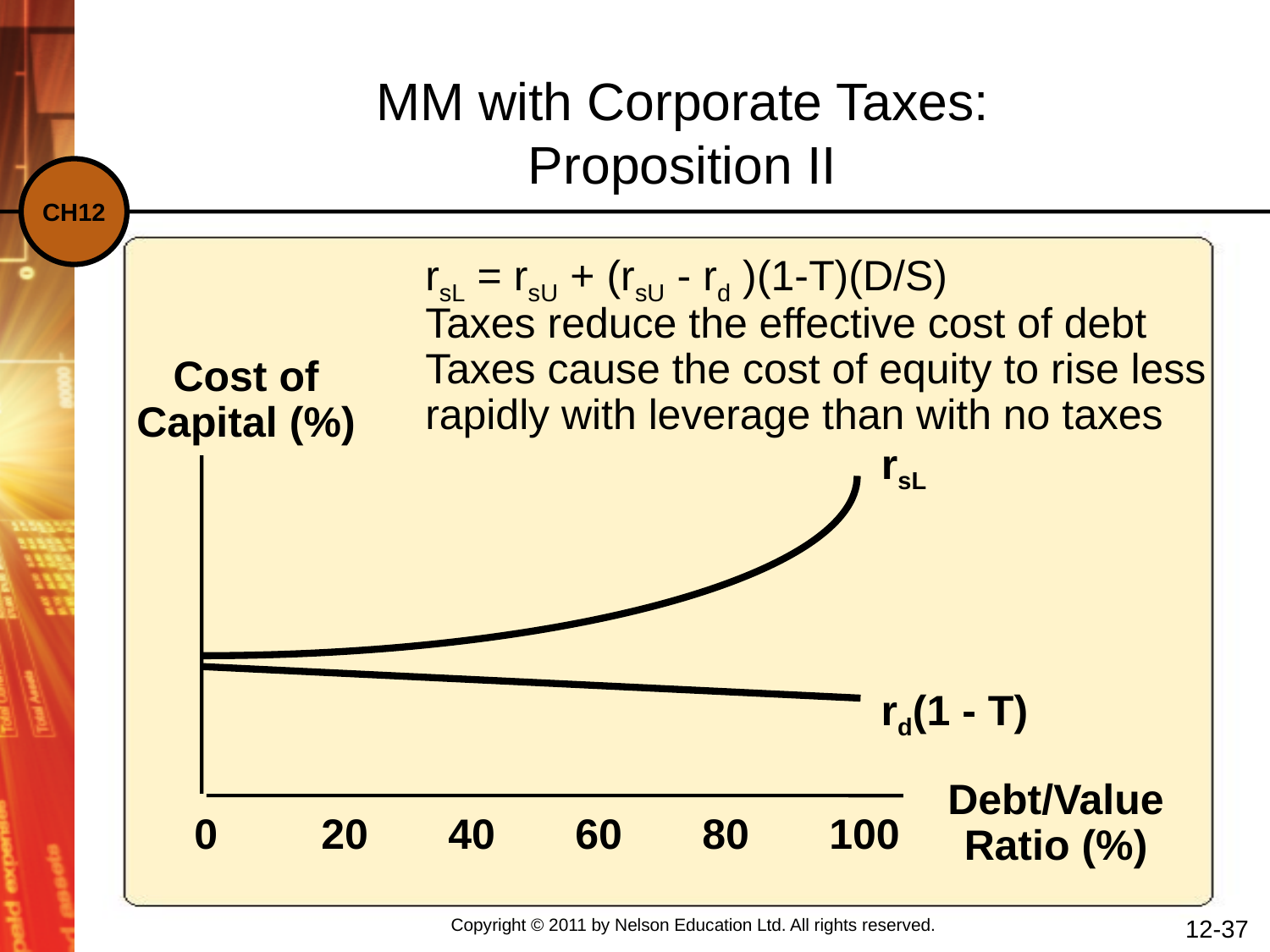

MM with Corporate Taxes:
Proposition II
rsL = rsU + (rsU - rd )(1-T)(D/S)
Taxes reduce the effective cost of debt
Taxes cause the cost of equity to rise less rapidly with leverage than with no taxes

Cost of Capital (%)
rsL

rd(1 - T)
Debt/Value Ratio (%)

0	20	40	60	80	100
12-37
Copyright © 2011 by Nelson Education Ltd. All rights reserved.